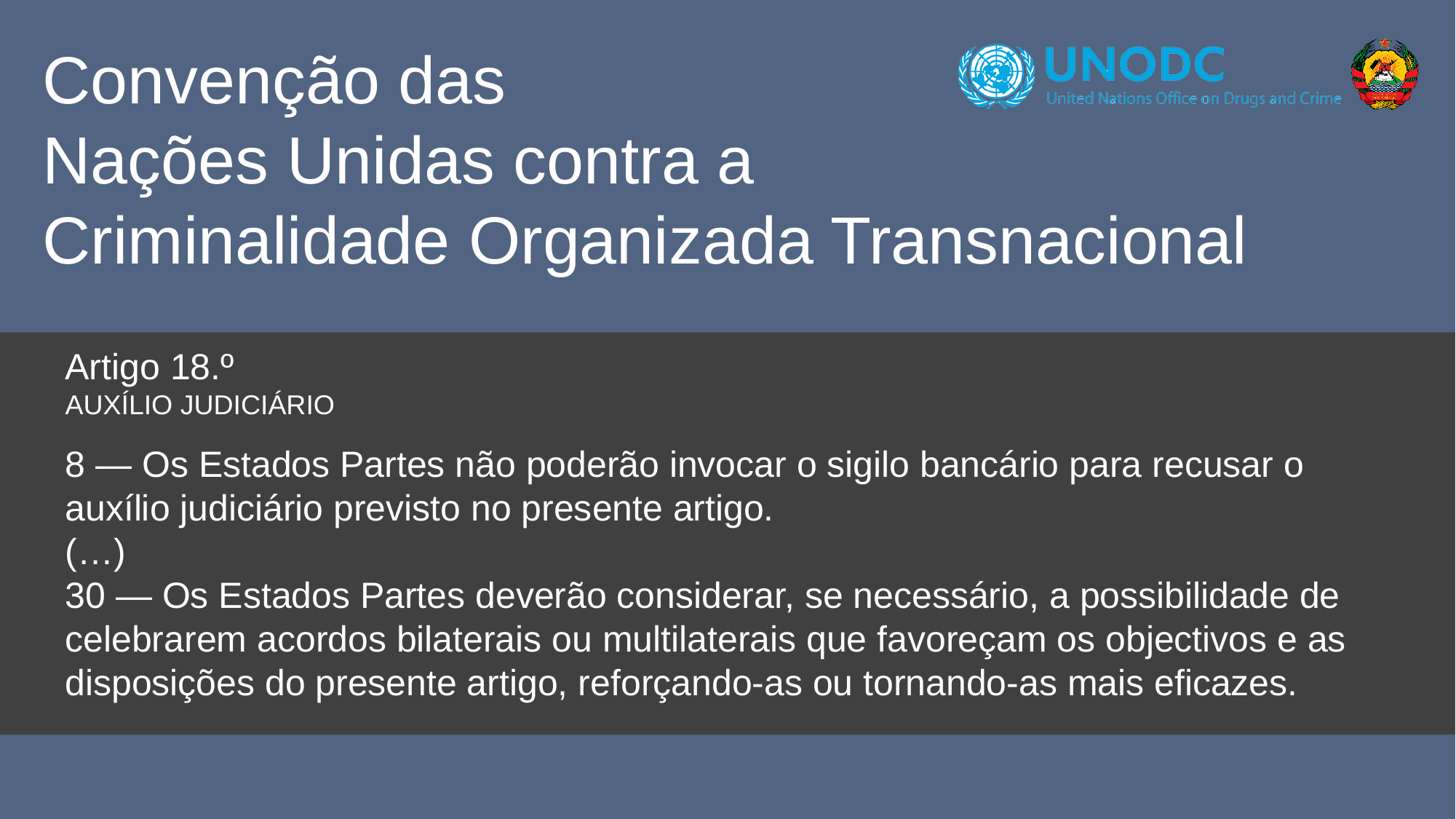

Convenção das
Nações Unidas contra a
Criminalidade Organizada Transnacional

Artigo 18.º
Auxílio Judiciário

8 — Os Estados Partes não poderão invocar o sigilo bancário para recusar o auxílio judiciário previsto no presente artigo.
(…)
30 — Os Estados Partes deverão considerar, se necessário, a possibilidade de celebrarem acordos bilaterais ou multilaterais que favoreçam os objectivos e as disposições do presente artigo, reforçando-as ou tornando-as mais eficazes.